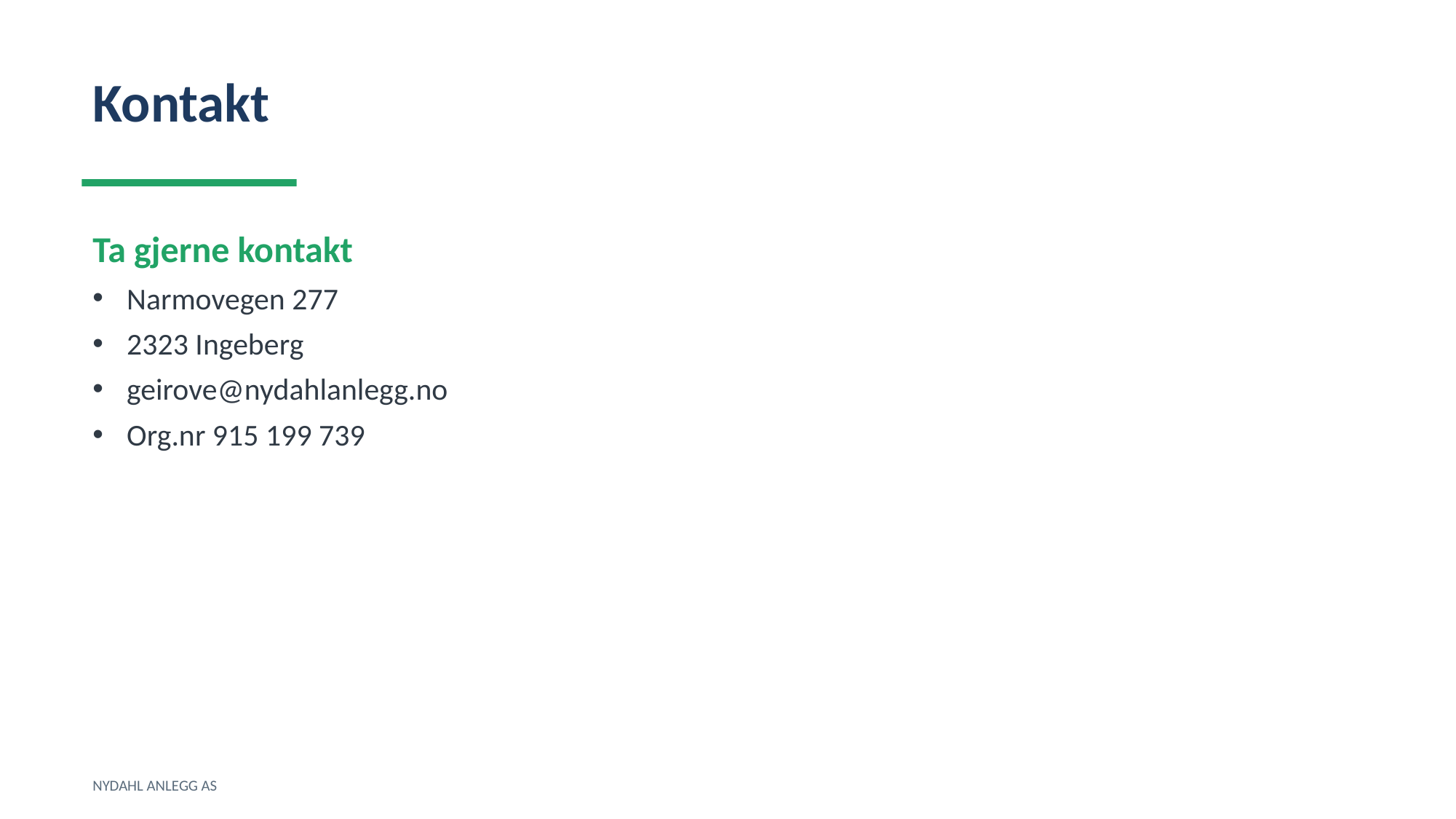

Kontakt

Ta gjerne kontakt
Narmovegen 277
2323 Ingeberg
geirove@nydahlanlegg.no
Org.nr 915 199 739
NYDAHL ANLEGG AS